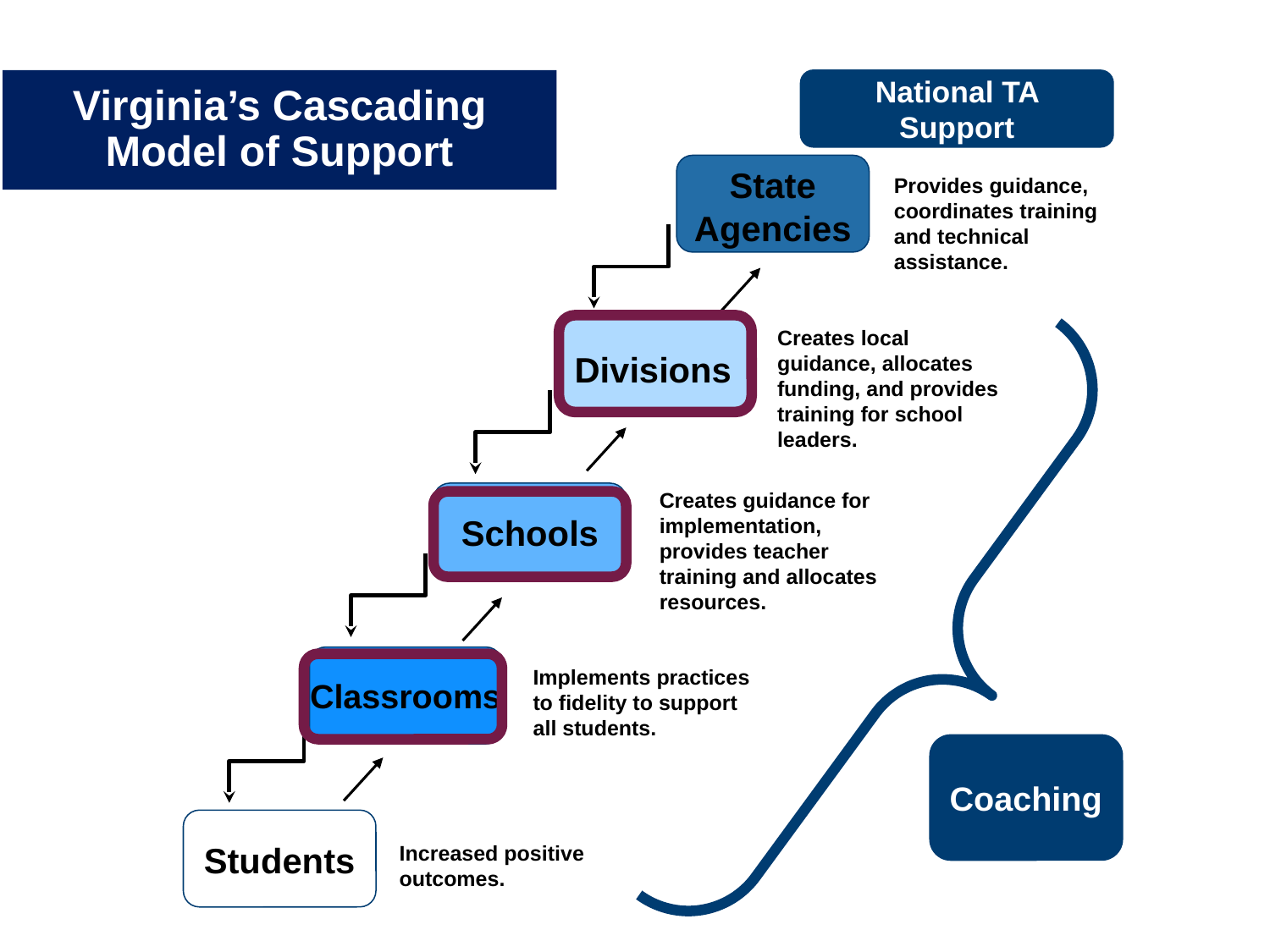

Virginia’s Cascading Model of Support
National TA Support
State
Agencies

Provides guidance,
coordinates training
and technical assistance.

Creates local guidance, allocates funding, and provides training for school leaders.

Divisions
Creates guidance for implementation, provides teacher training and allocates resources.

Schools

Implements practices to fidelity to support all students.

Classrooms
Coaching

Students
Increased positive outcomes.